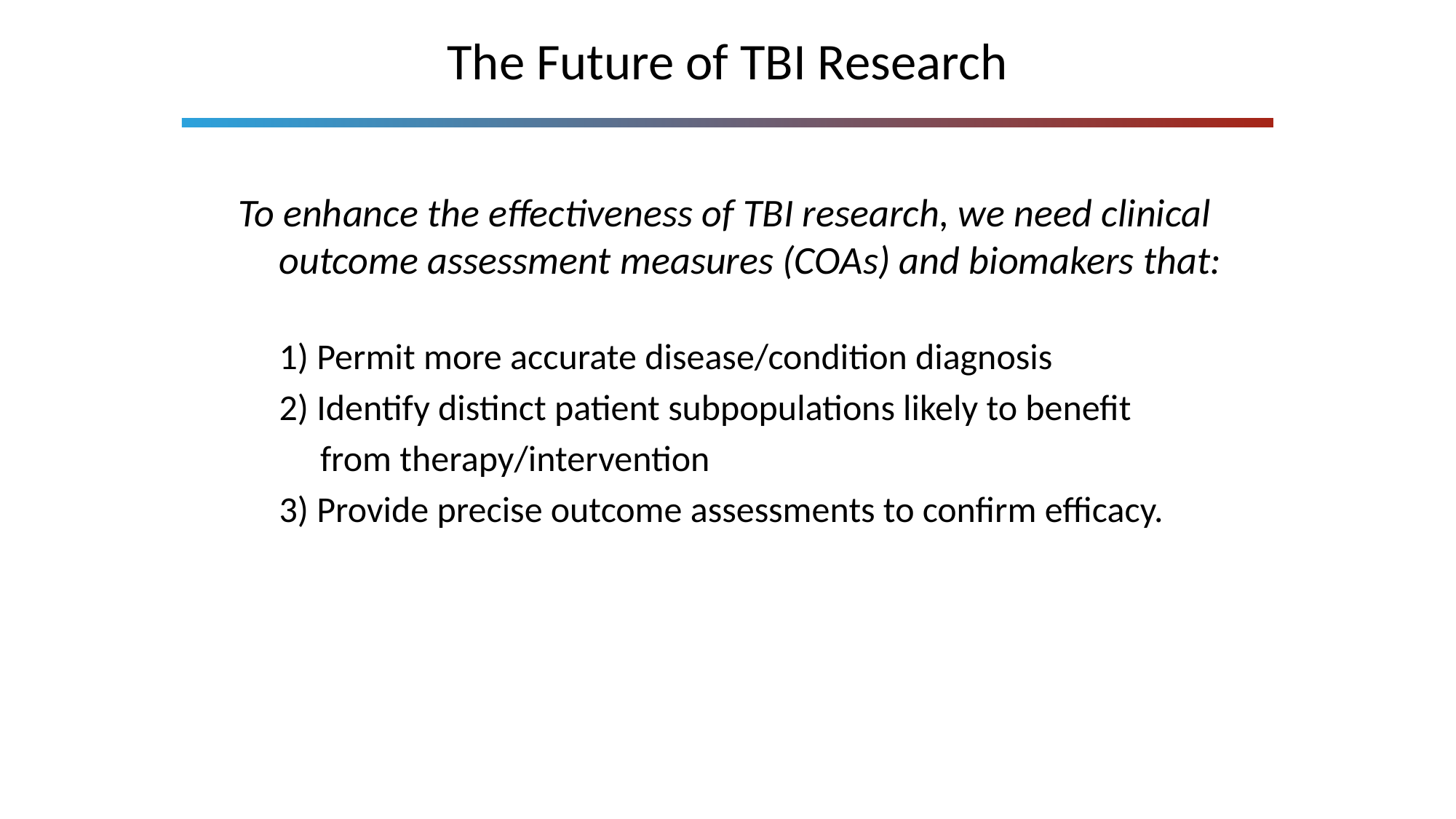

# The Future of TBI Research

To enhance the effectiveness of TBI research, we need clinical outcome assessment measures (COAs) and biomakers that:

     1) Permit more accurate disease/condition diagnosis
     2) Identify distinct patient subpopulations likely to benefit
          from therapy/intervention
     3) Provide precise outcome assessments to confirm efficacy.